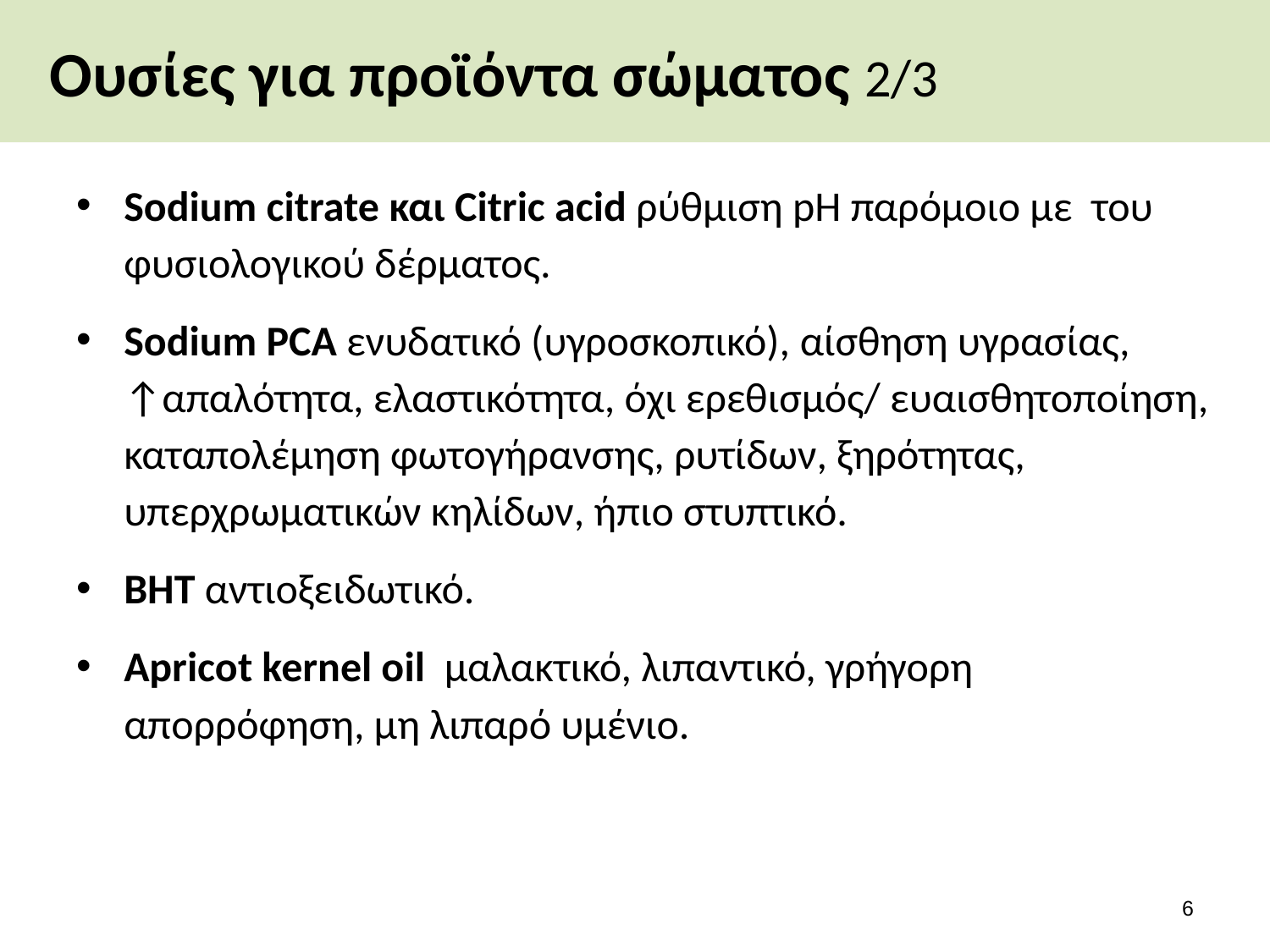

# Ουσίες για προϊόντα σώματος 2/3
Sodium citrate και Citric acid ρύθμιση pH παρόμοιο με  του φυσιολογικού δέρματος.
Sodium PCA ενυδατικό (υγροσκοπικό), αίσθηση υγρασίας, ↑απαλότητα, ελαστικότητα, όχι ερεθισμός/ ευαισθητοποίηση, καταπολέμηση φωτογήρανσης, ρυτίδων, ξηρότητας, υπερχρωματικών κηλίδων, ήπιο στυπτικό.
ΒΗΤ αντιοξειδωτικό.
Apricot kernel oil  μαλακτικό, λιπαντικό, γρήγορη απορρόφηση, μη λιπαρό υμένιο.
6